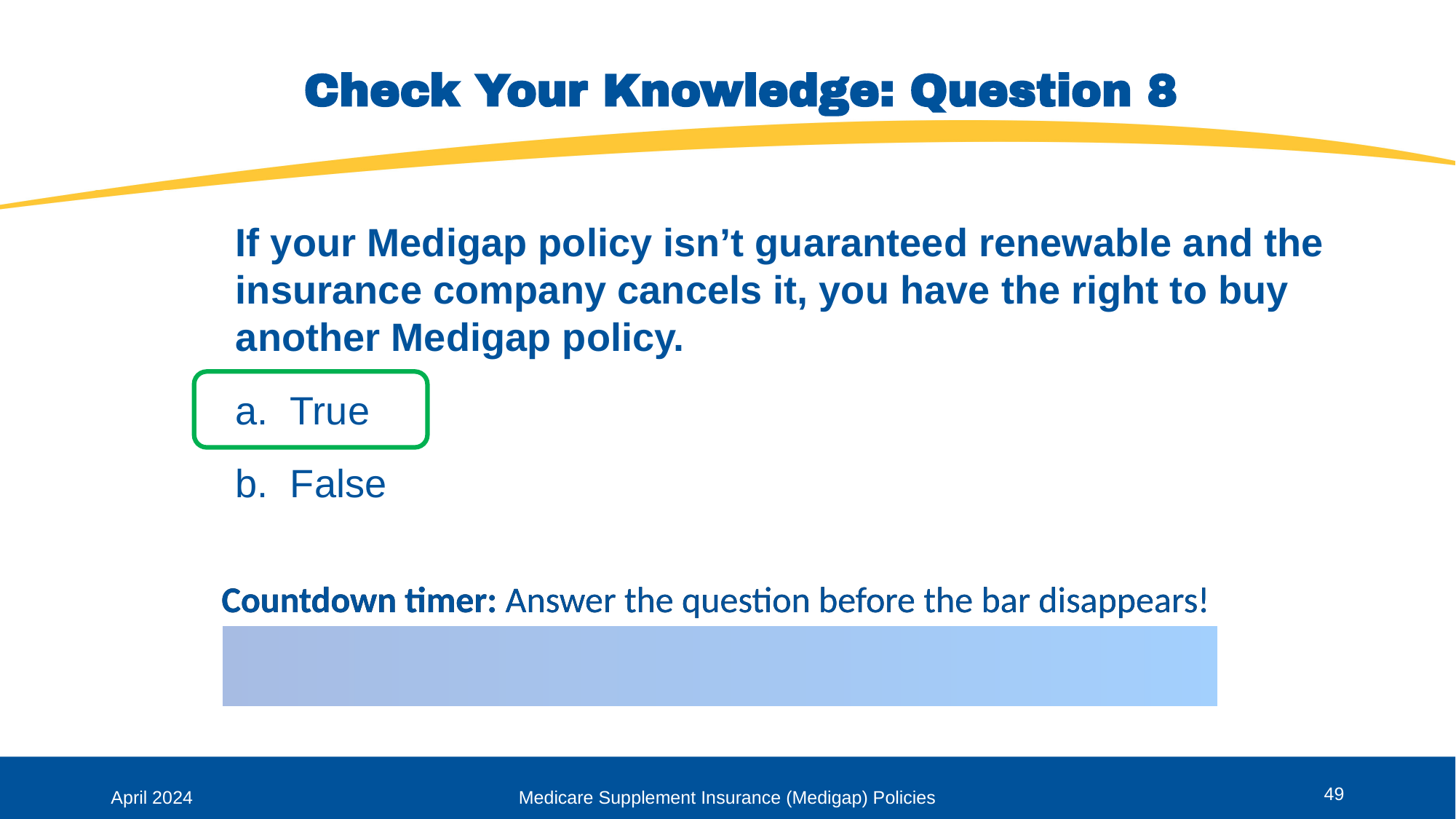

# Check Your Knowledge: Question 8
If your Medigap policy isn’t guaranteed renewable and the insurance company cancels it, you have the right to buy another Medigap policy.
True
False

49
April 2024
Medicare Supplement Insurance (Medigap) Policies